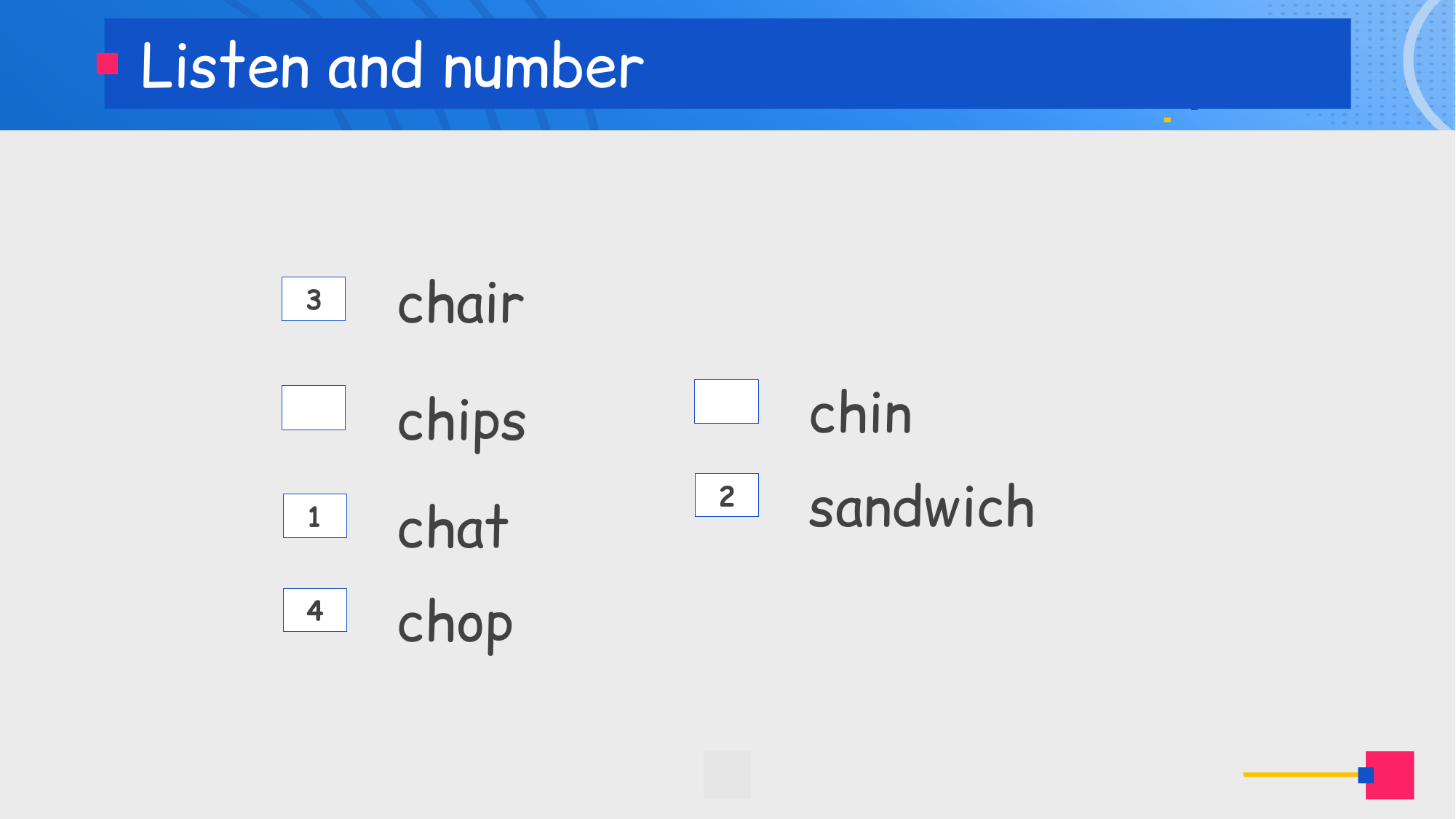

Listen and number
chair
3
chin

chips

sandwich
2
chat
1
chop
4